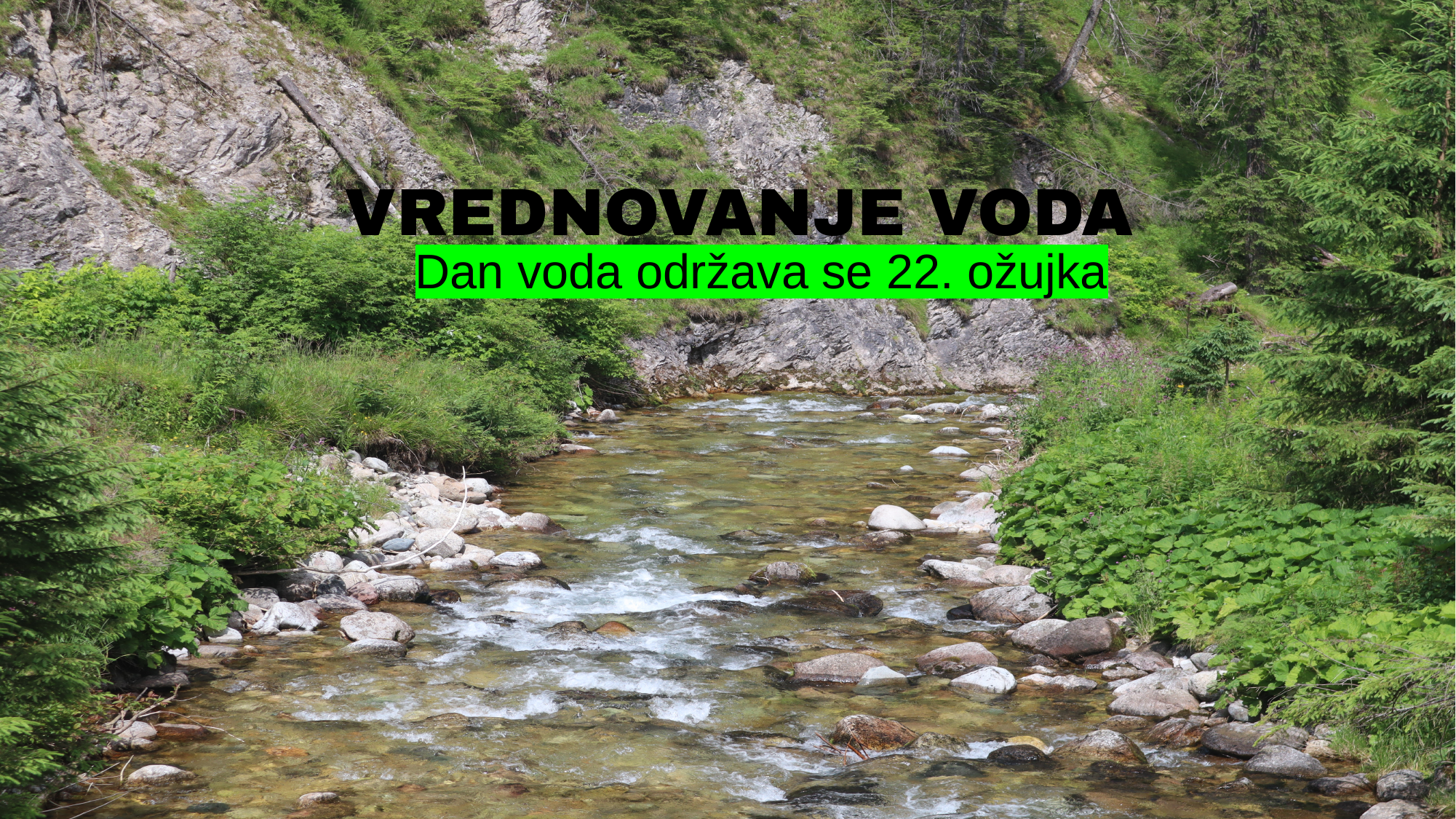

# VREDNOVANJE VODA
Dan voda održava se 22. ožujka